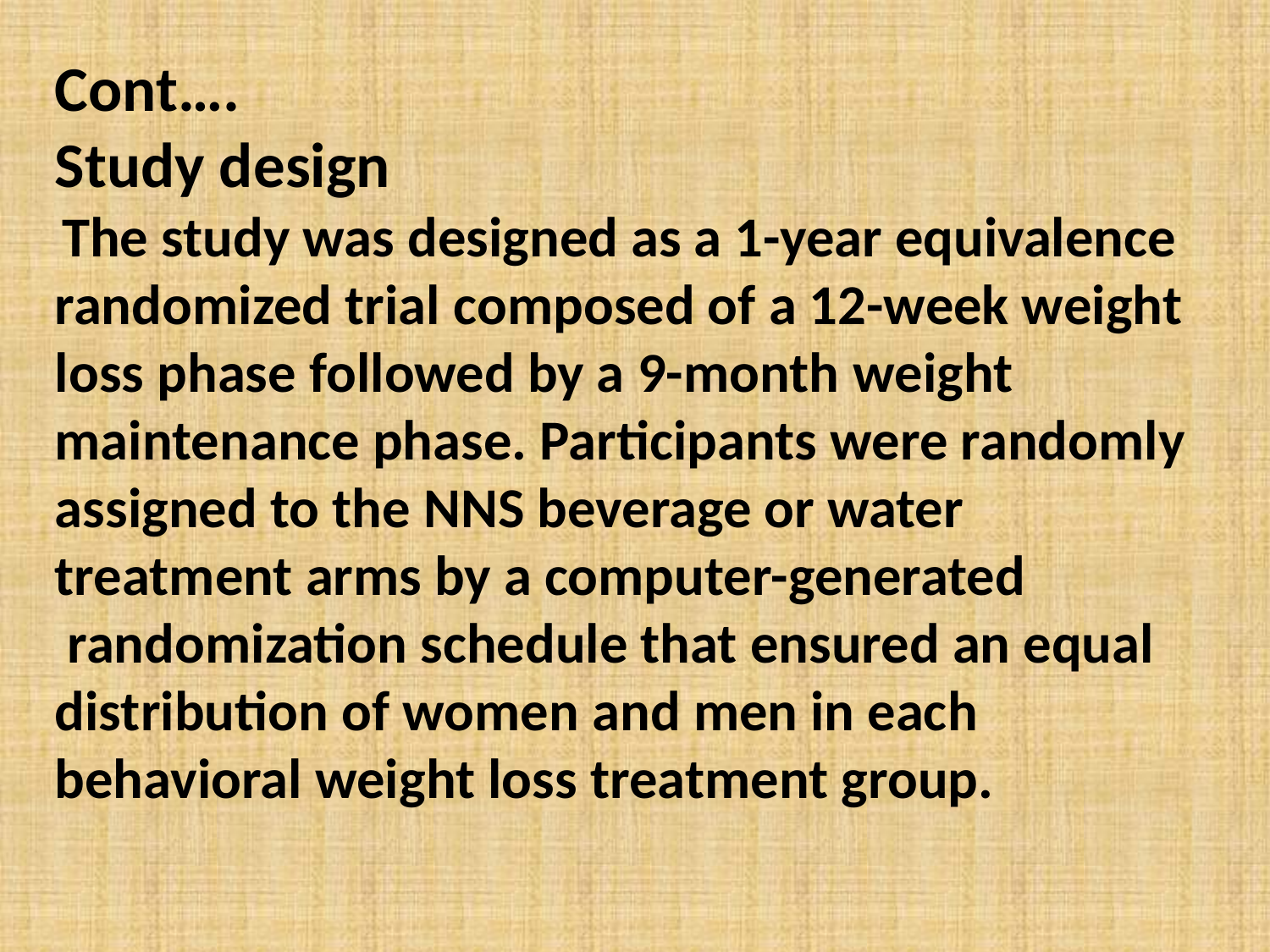

Cont….
Study design
 The study was designed as a 1-year equivalence randomized trial composed of a 12-week weight loss phase followed by a 9-month weight maintenance phase. Participants were randomly assigned to the NNS beverage or water treatment arms by a computer-generated
 randomization schedule that ensured an equal distribution of women and men in each behavioral weight loss treatment group.